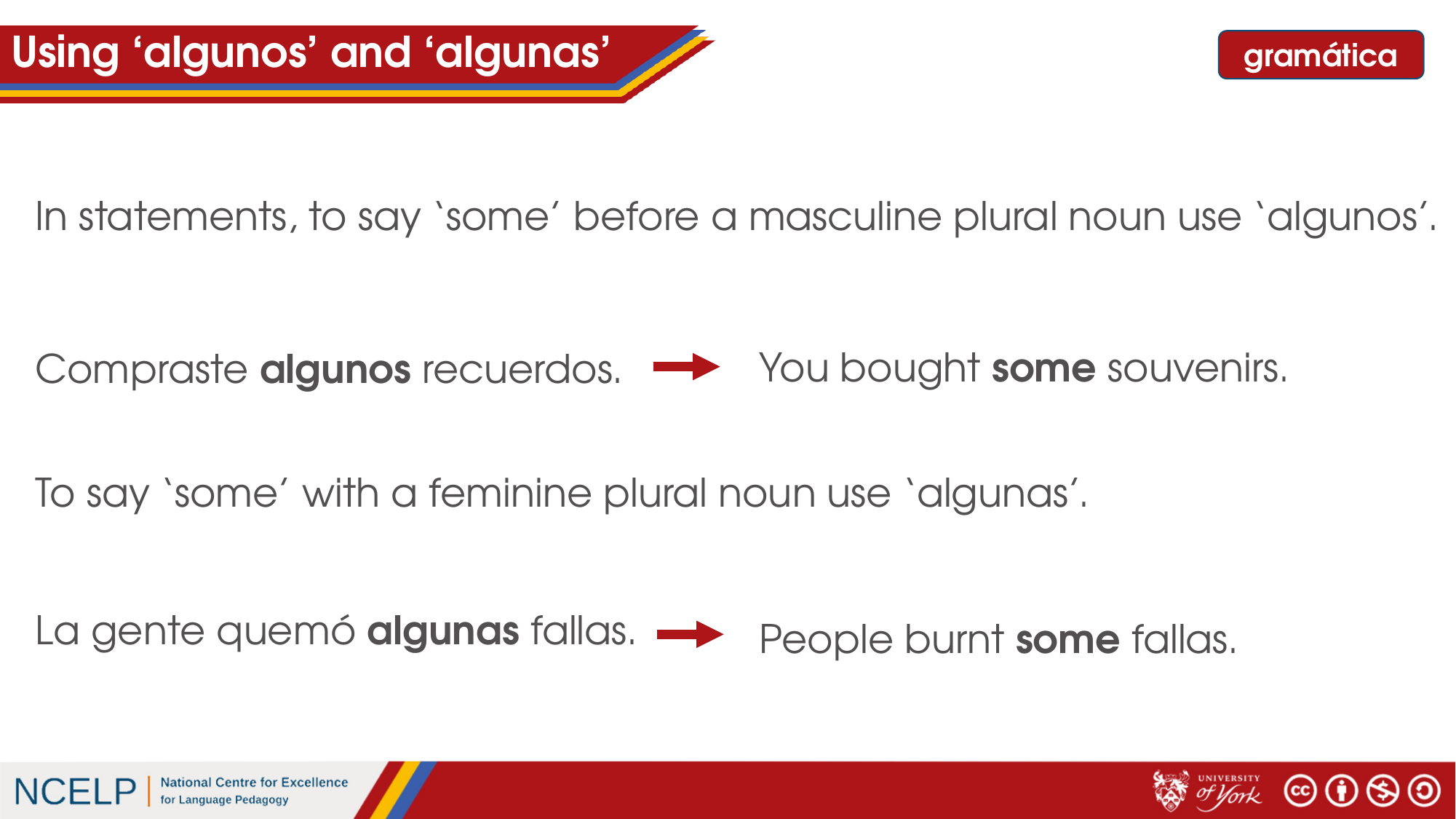

# Using ‘algunos’ and ‘algunas’
gramática
In statements, to say ‘some’ before a masculine plural noun use ‘algunos’.
You bought some souvenirs.
Compraste algunos recuerdos.
To say ‘some’ with a feminine plural noun use ‘algunas’.
La gente quemó algunas fallas.
People burnt some fallas.